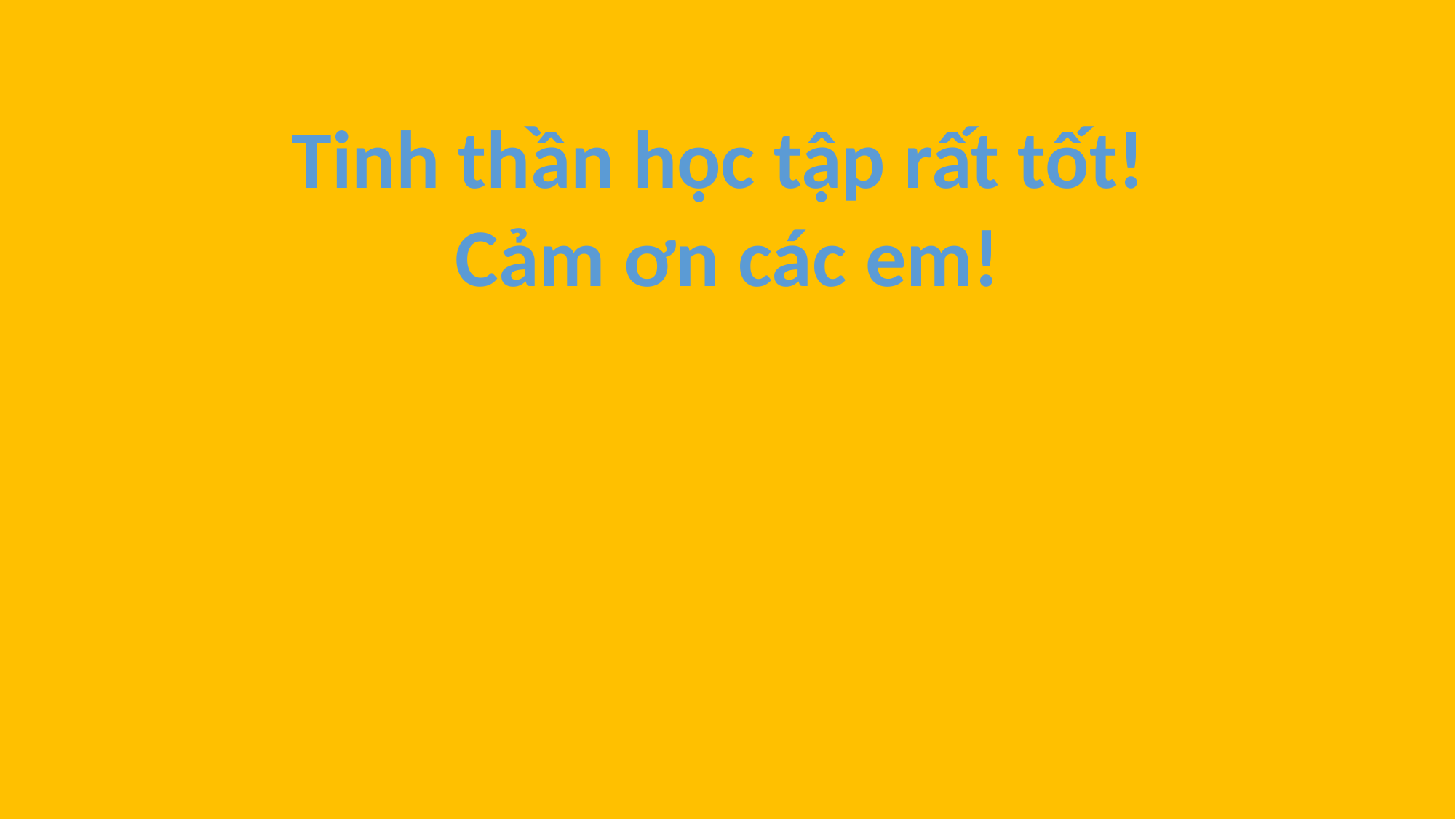

Tinh thần học tập rất tốt!
Cảm ơn các em!